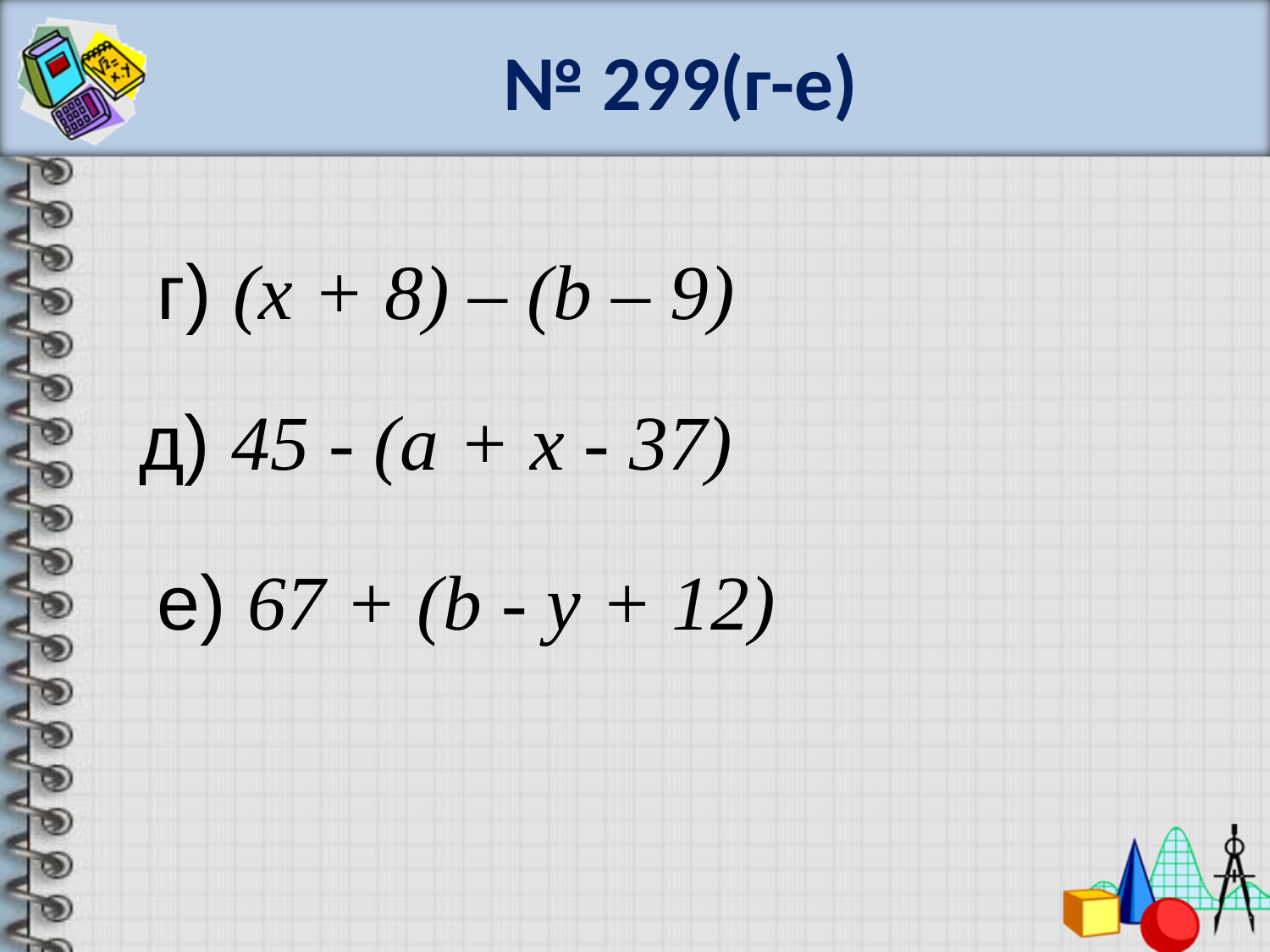

# № 299(г-е)
г) (х + 8) – (b – 9)
д) 45 - (а + х - 37)
е) 67 + (b - у + 12)